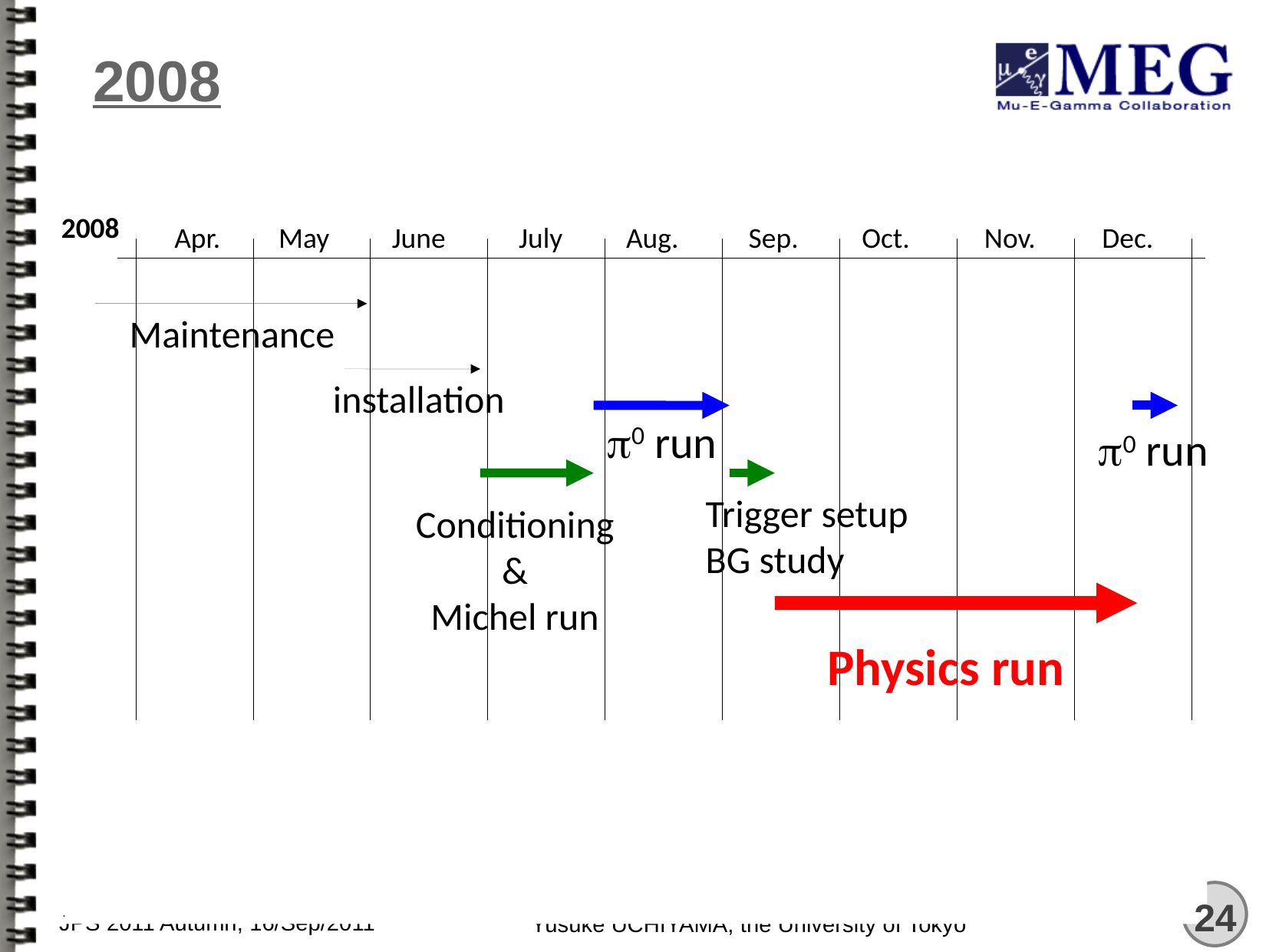

# 2008
2008
Apr.
May
June
July
Aug.
Sep.
Oct.
Nov.
Dec.

Maintenance

installation

π0 run
π0 run

Trigger setup
BG study
Conditioning
&
Michel run

Physics run

24
JPS 2011 Autumn, 16/Sep/2011
Yusuke UCHIYAMA, the University of Tokyo